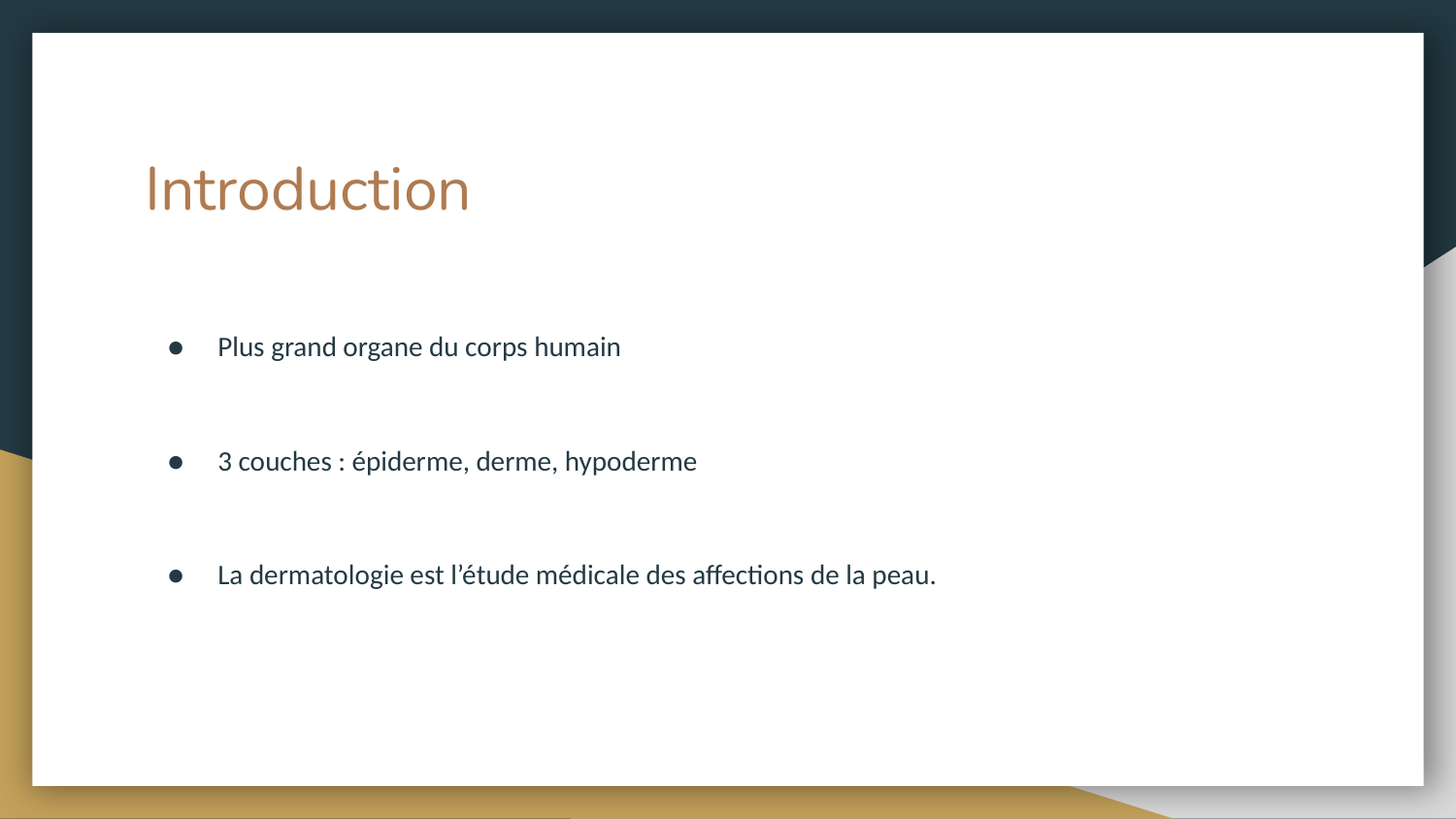

# Introduction
Plus grand organe du corps humain

3 couches : épiderme, derme, hypoderme

La dermatologie est l’étude médicale des affections de la peau.